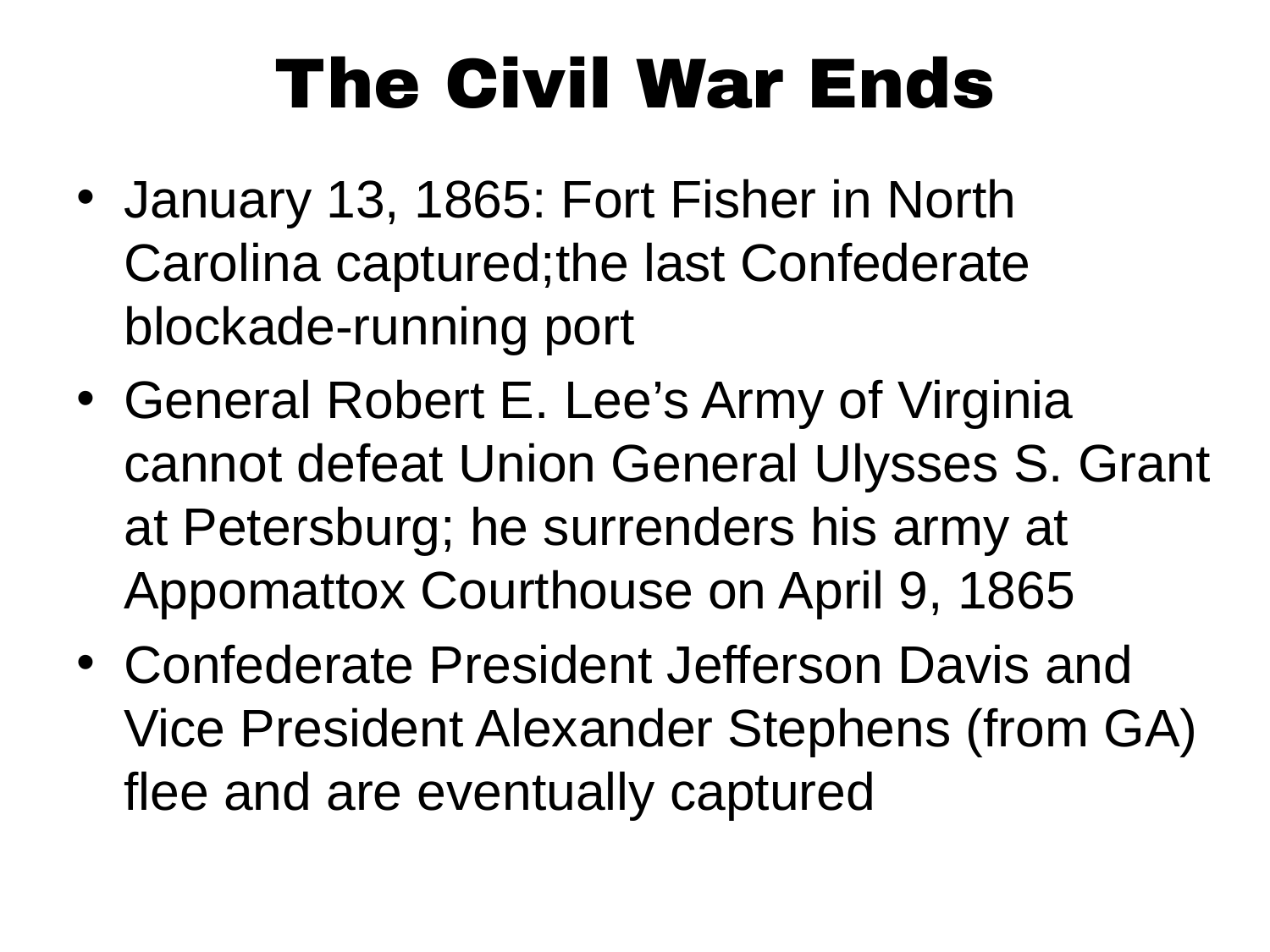

# The Civil War Ends
January 13, 1865: Fort Fisher in North Carolina captured;the last Confederate blockade-running port
General Robert E. Lee’s Army of Virginia cannot defeat Union General Ulysses S. Grant at Petersburg; he surrenders his army at Appomattox Courthouse on April 9, 1865
Confederate President Jefferson Davis and Vice President Alexander Stephens (from GA) flee and are eventually captured